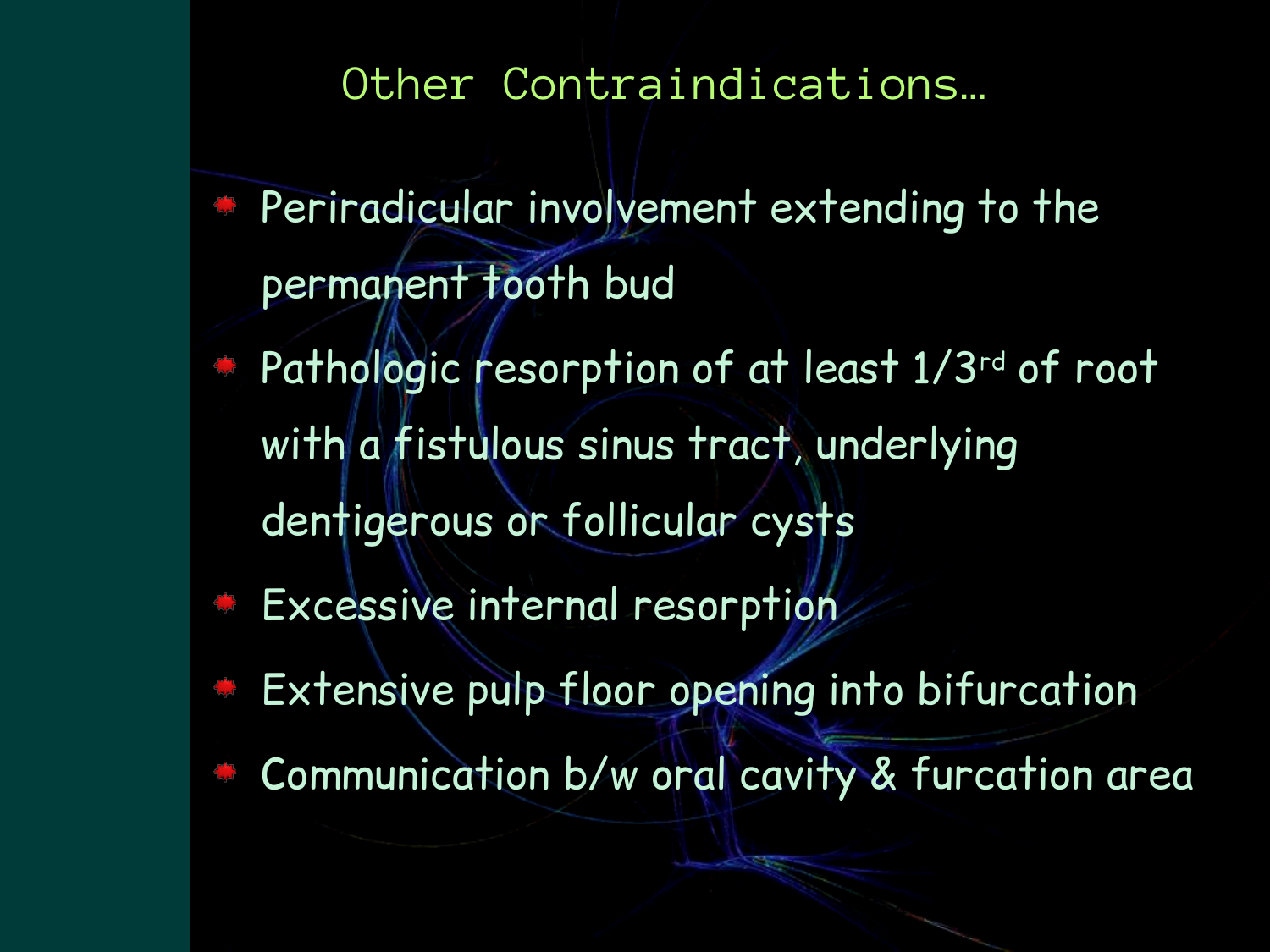

# Other Contraindications…
Periradicular involvement extending to the permanent tooth bud
Pathologic resorption of at least 1/3rd of root with a fistulous sinus tract, underlying dentigerous or follicular cysts
Excessive internal resorption
Extensive pulp floor opening into bifurcation
Communication b/w oral cavity & furcation area